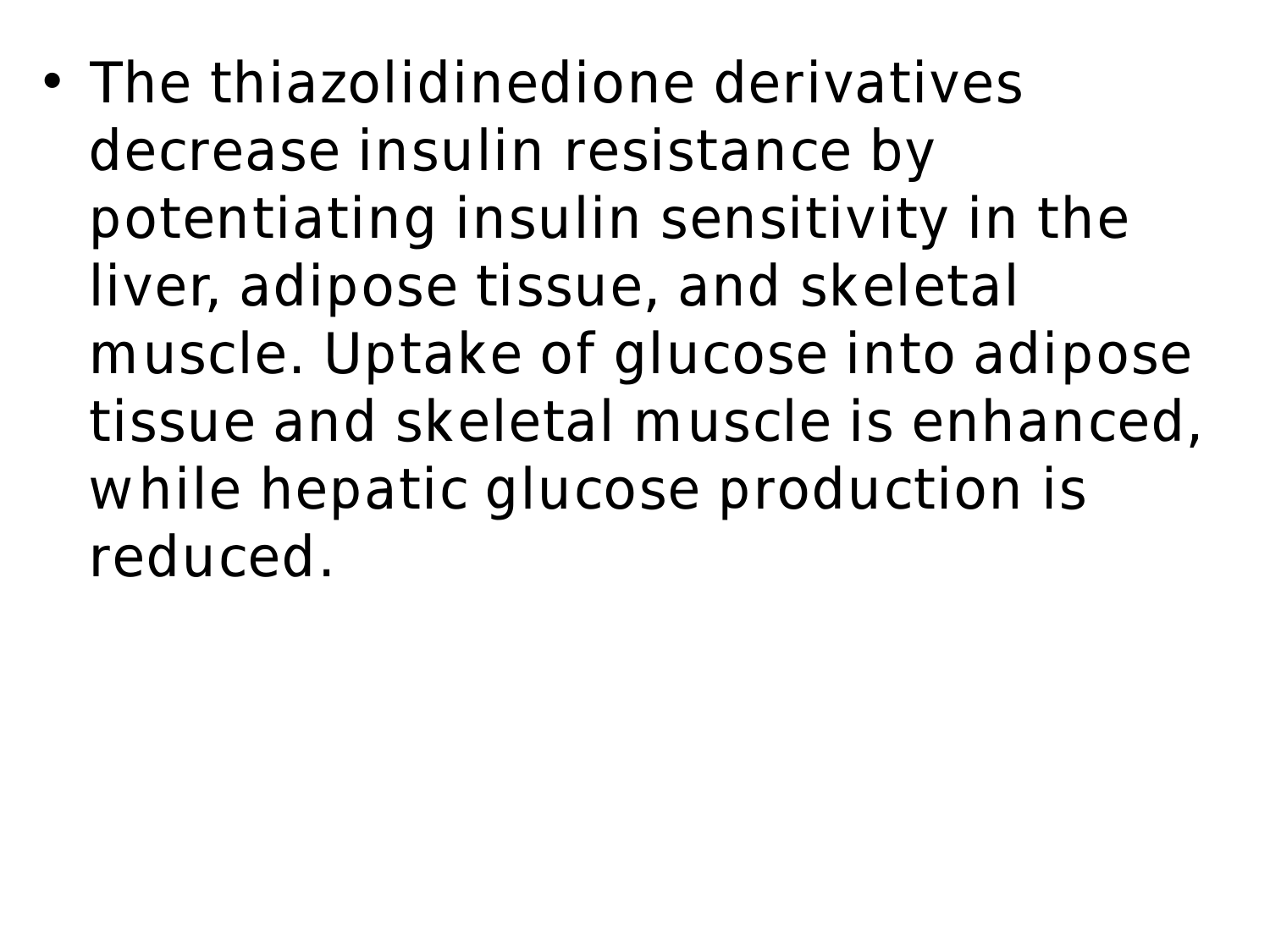

The thiazolidinedione derivatives decrease insulin resistance by potentiating insulin sensitivity in the liver, adipose tissue, and skeletal muscle. Uptake of glucose into adipose tissue and skeletal muscle is enhanced, while hepatic glucose production is reduced.